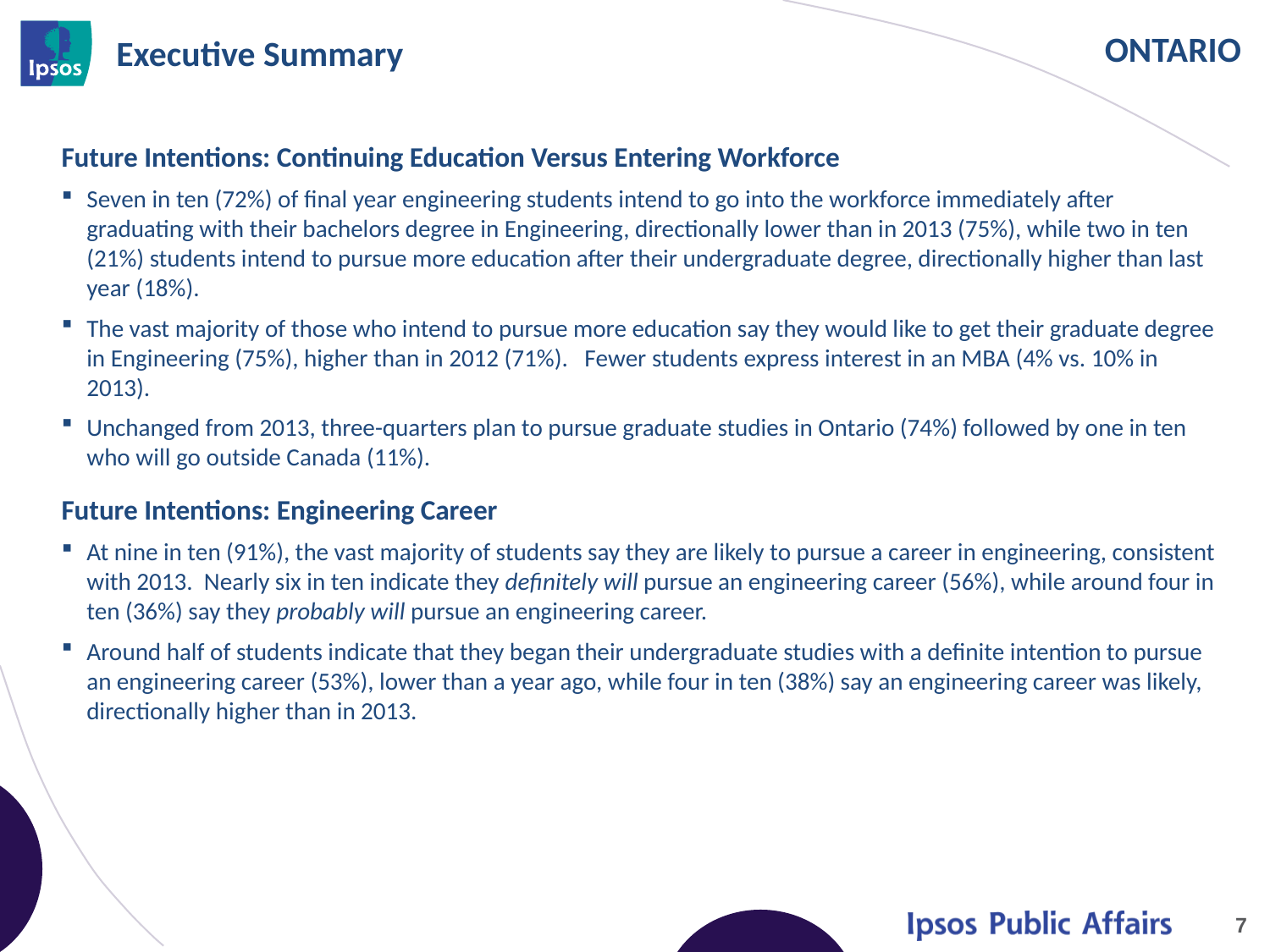

# Executive Summary
Future Intentions: Continuing Education Versus Entering Workforce
Seven in ten (72%) of final year engineering students intend to go into the workforce immediately after graduating with their bachelors degree in Engineering, directionally lower than in 2013 (75%), while two in ten (21%) students intend to pursue more education after their undergraduate degree, directionally higher than last year (18%).
The vast majority of those who intend to pursue more education say they would like to get their graduate degree in Engineering (75%), higher than in 2012 (71%).   Fewer students express interest in an MBA (4% vs. 10% in 2013).
Unchanged from 2013, three-quarters plan to pursue graduate studies in Ontario (74%) followed by one in ten who will go outside Canada (11%).
Future Intentions: Engineering Career
At nine in ten (91%), the vast majority of students say they are likely to pursue a career in engineering, consistent with 2013.  Nearly six in ten indicate they definitely will pursue an engineering career (56%), while around four in ten (36%) say they probably will pursue an engineering career.
Around half of students indicate that they began their undergraduate studies with a definite intention to pursue an engineering career (53%), lower than a year ago, while four in ten (38%) say an engineering career was likely, directionally higher than in 2013.

7